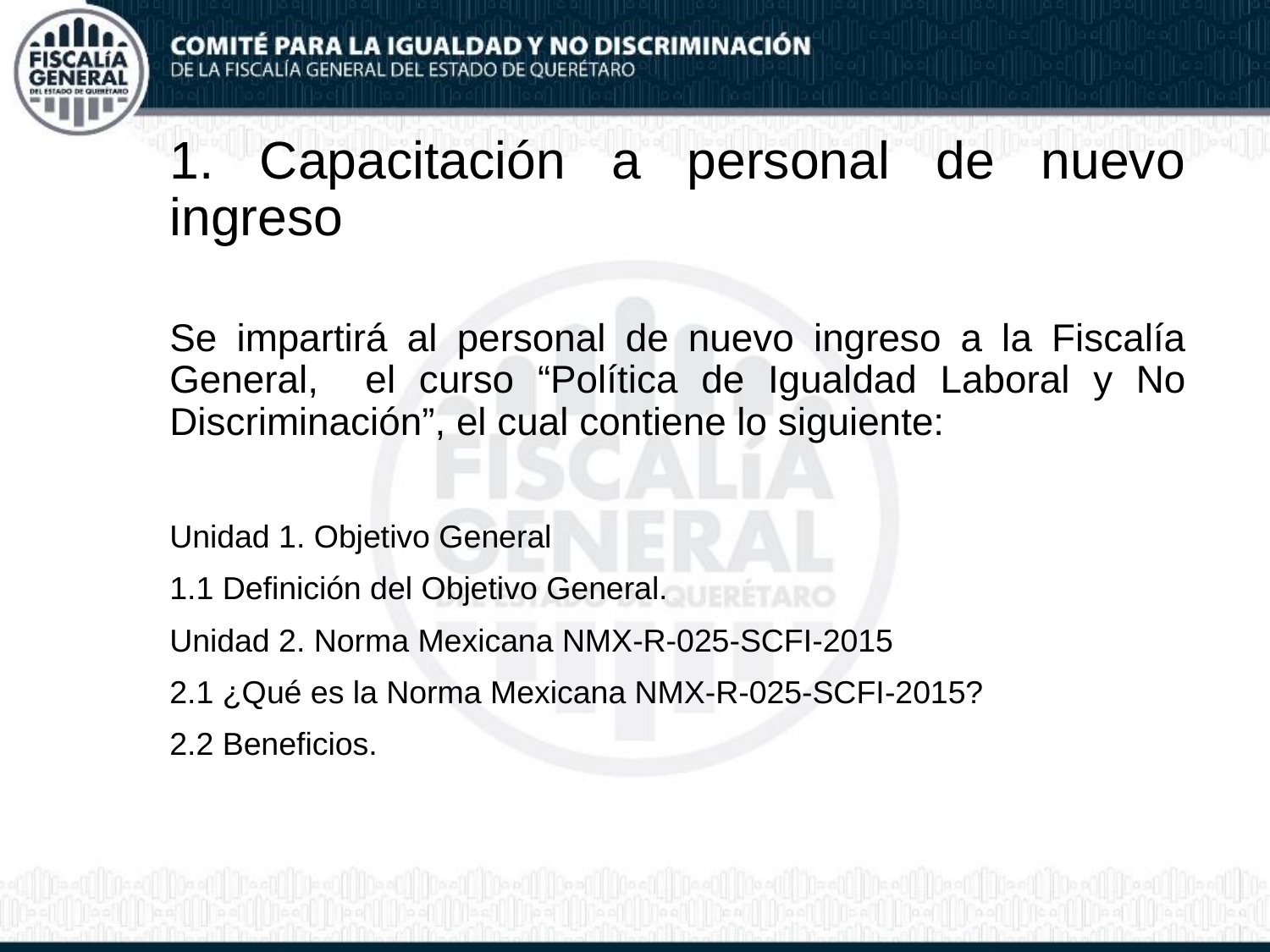

1. Capacitación a personal de nuevo ingreso
Se impartirá al personal de nuevo ingreso a la Fiscalía General,  el curso “Política de Igualdad Laboral y No Discriminación”, el cual contiene lo siguiente:

Unidad 1. Objetivo General
1.1 Definición del Objetivo General.
Unidad 2. Norma Mexicana NMX-R-025-SCFI-2015
2.1 ¿Qué es la Norma Mexicana NMX-R-025-SCFI-2015?
2.2 Beneficios.